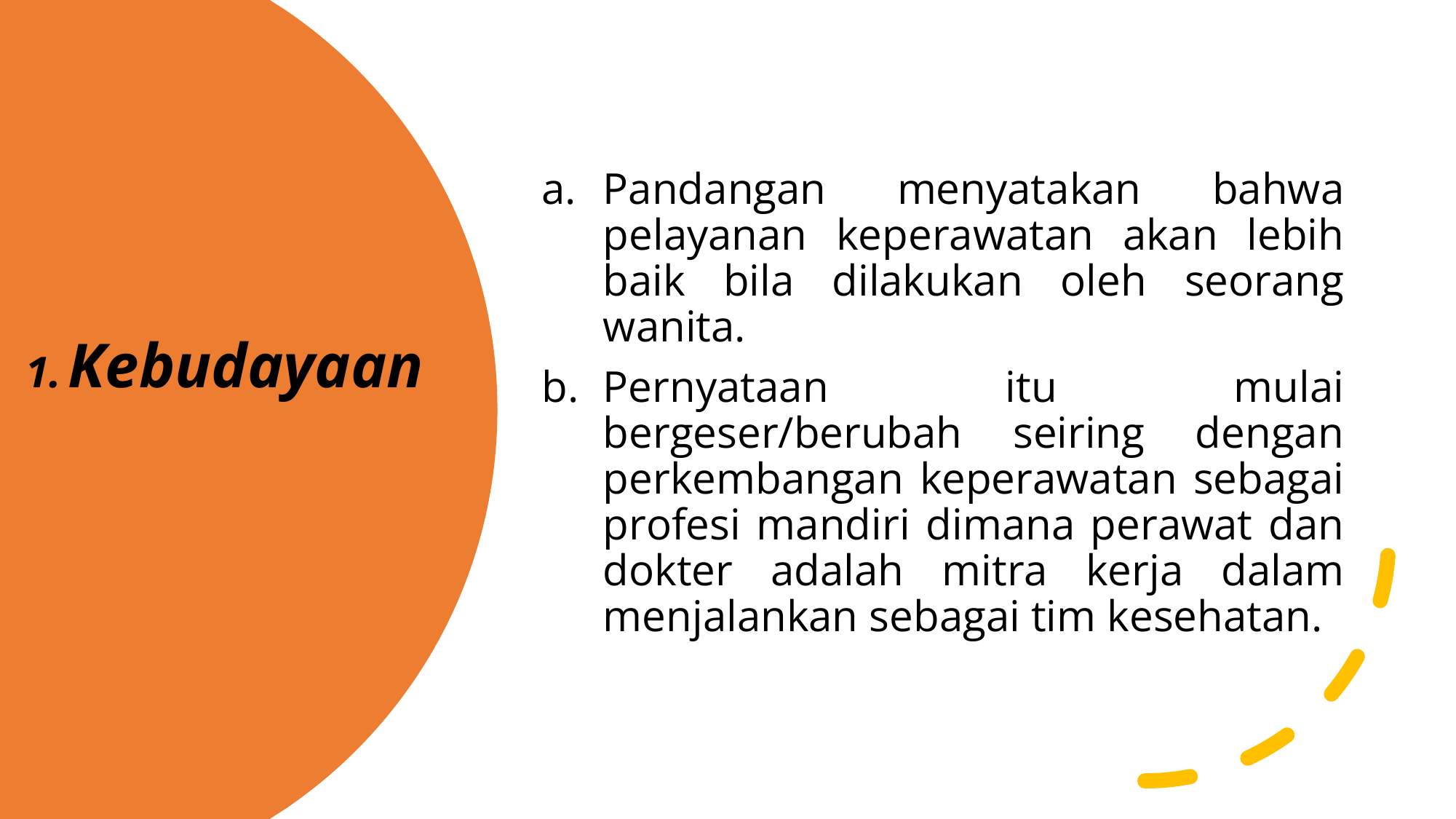

Pandangan menyatakan bahwa pelayanan keperawatan akan lebih baik bila dilakukan oleh seorang wanita.
Pernyataan itu mulai bergeser/berubah seiring dengan perkembangan keperawatan sebagai profesi mandiri dimana perawat dan dokter adalah mitra kerja dalam menjalankan sebagai tim kesehatan.
# 1. Kebudayaan